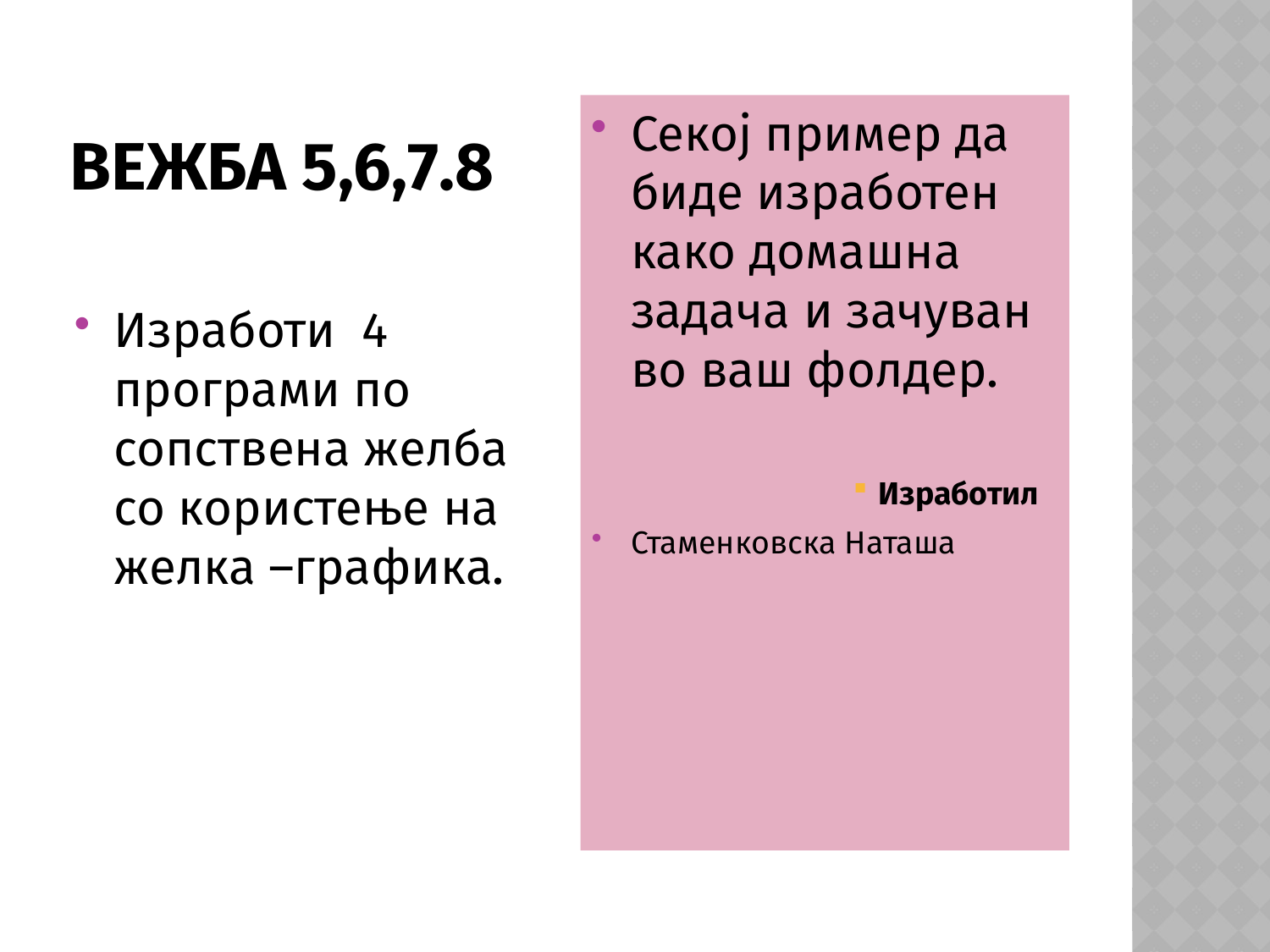

# Вежба 5,6,7.8
Секој пример да биде изработен како домашна задача и зачуван во ваш фолдер.

Изработил
Стаменковска Наташа

Изработи  4 програми по сопствена желба со користење на желка –графика.